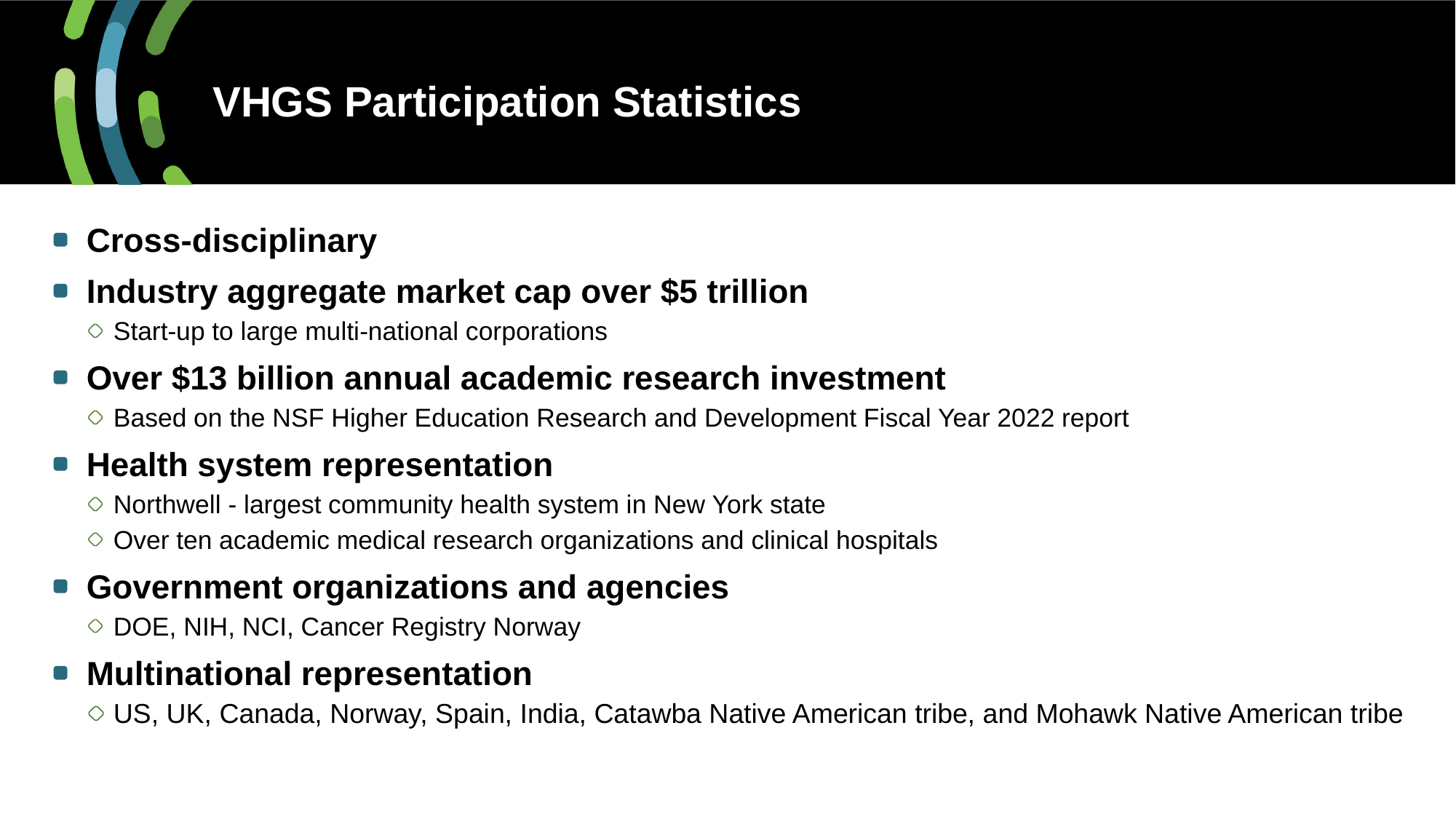

# VHGS Participation Statistics
Cross-disciplinary
Industry aggregate market cap over $5 trillion
Start-up to large multi-national corporations
Over $13 billion annual academic research investment
Based on the NSF Higher Education Research and Development Fiscal Year 2022 report
Health system representation
Northwell - largest community health system in New York state
Over ten academic medical research organizations and clinical hospitals
Government organizations and agencies
DOE, NIH, NCI, Cancer Registry Norway
Multinational representation
US, UK, Canada, Norway, Spain, India, Catawba Native American tribe, and Mohawk Native American tribe